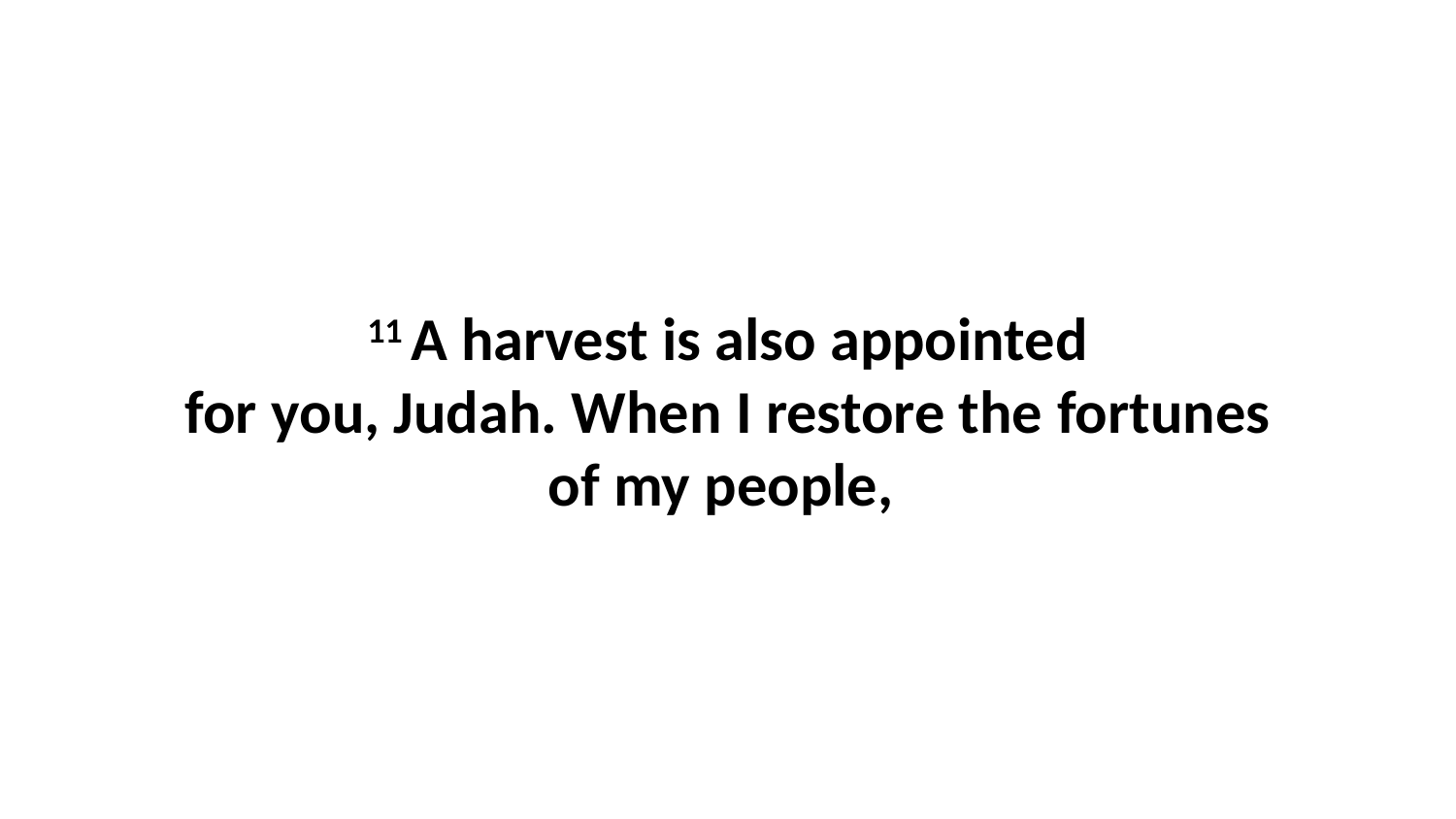

11 A harvest is also appointed for you, Judah. When I restore the fortunes of my people,